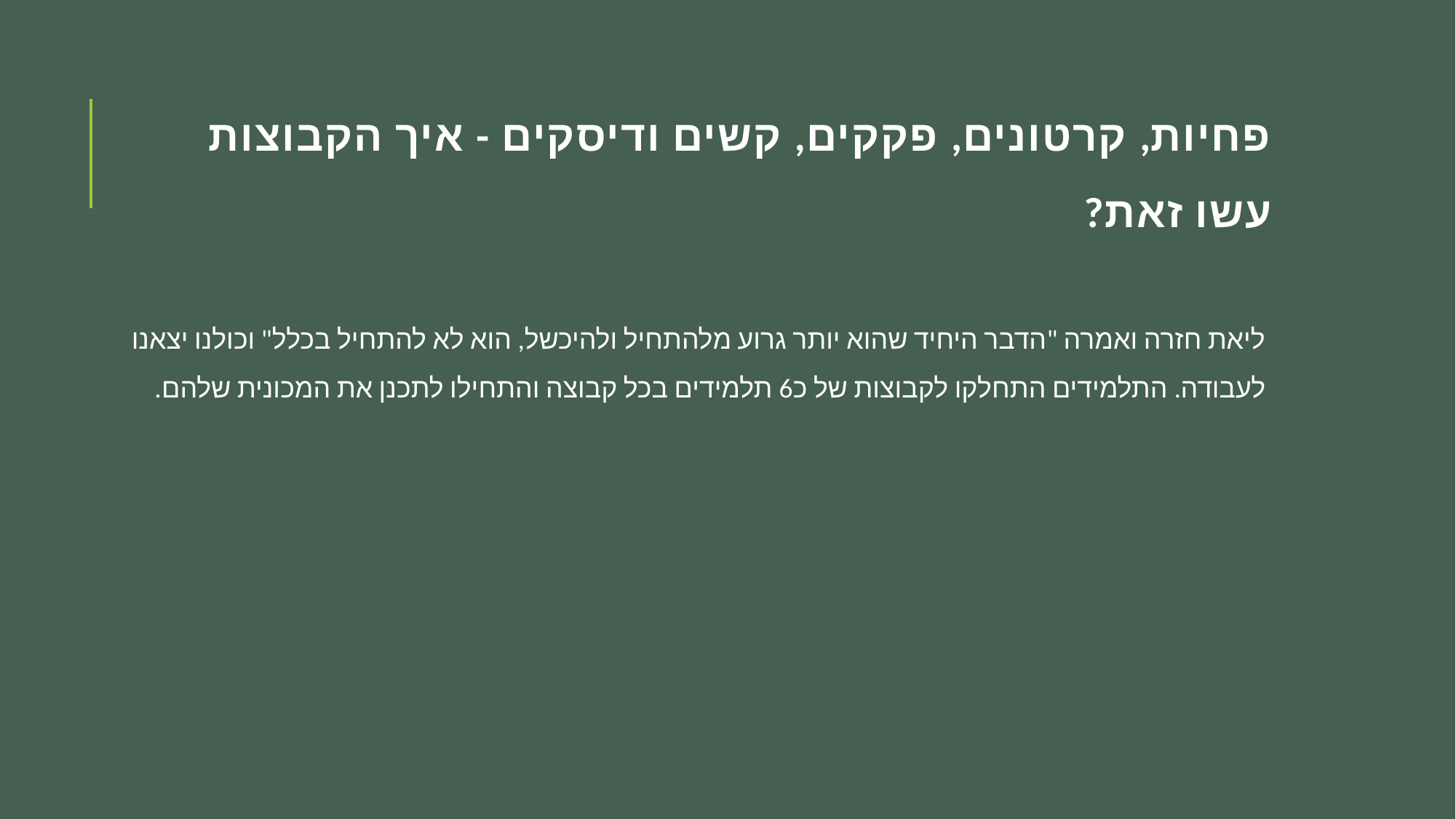

# פחיות, קרטונים, פקקים, קשים ודיסקים - איך הקבוצות עשו זאת?
ליאת חזרה ואמרה "הדבר היחיד שהוא יותר גרוע מלהתחיל ולהיכשל, הוא לא להתחיל בכלל" וכולנו יצאנו לעבודה. התלמידים התחלקו לקבוצות של כ6 תלמידים בכל קבוצה והתחילו לתכנן את המכונית שלהם.